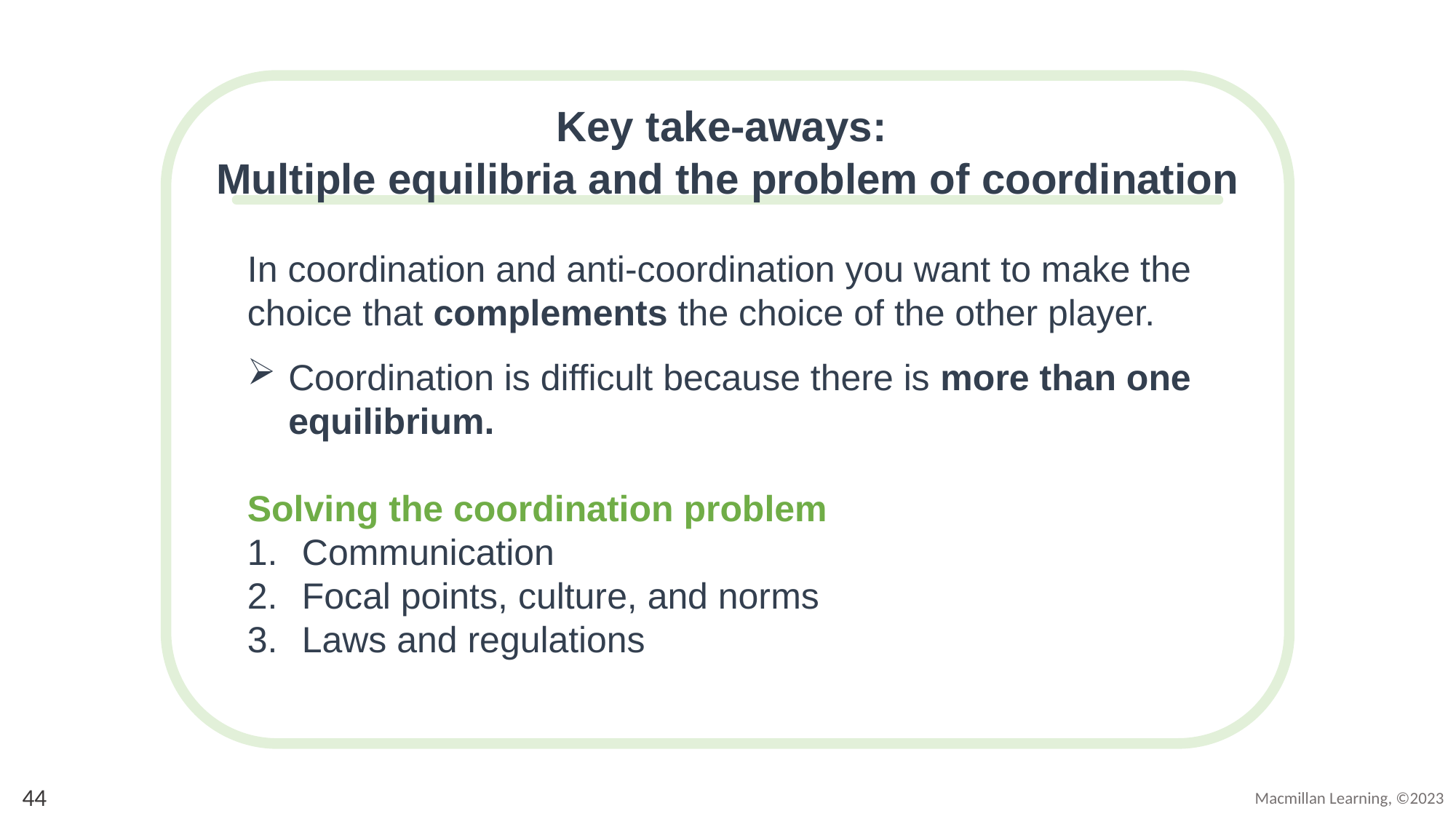

# Key take-aways: Multiple equilibria and the problem of coordination
In coordination and anti-coordination you want to make the choice that complements the choice of the other player.

Coordination is difficult because there is more than one equilibrium.

Solving the coordination problem
Communication
Focal points, culture, and norms
Laws and regulations

44